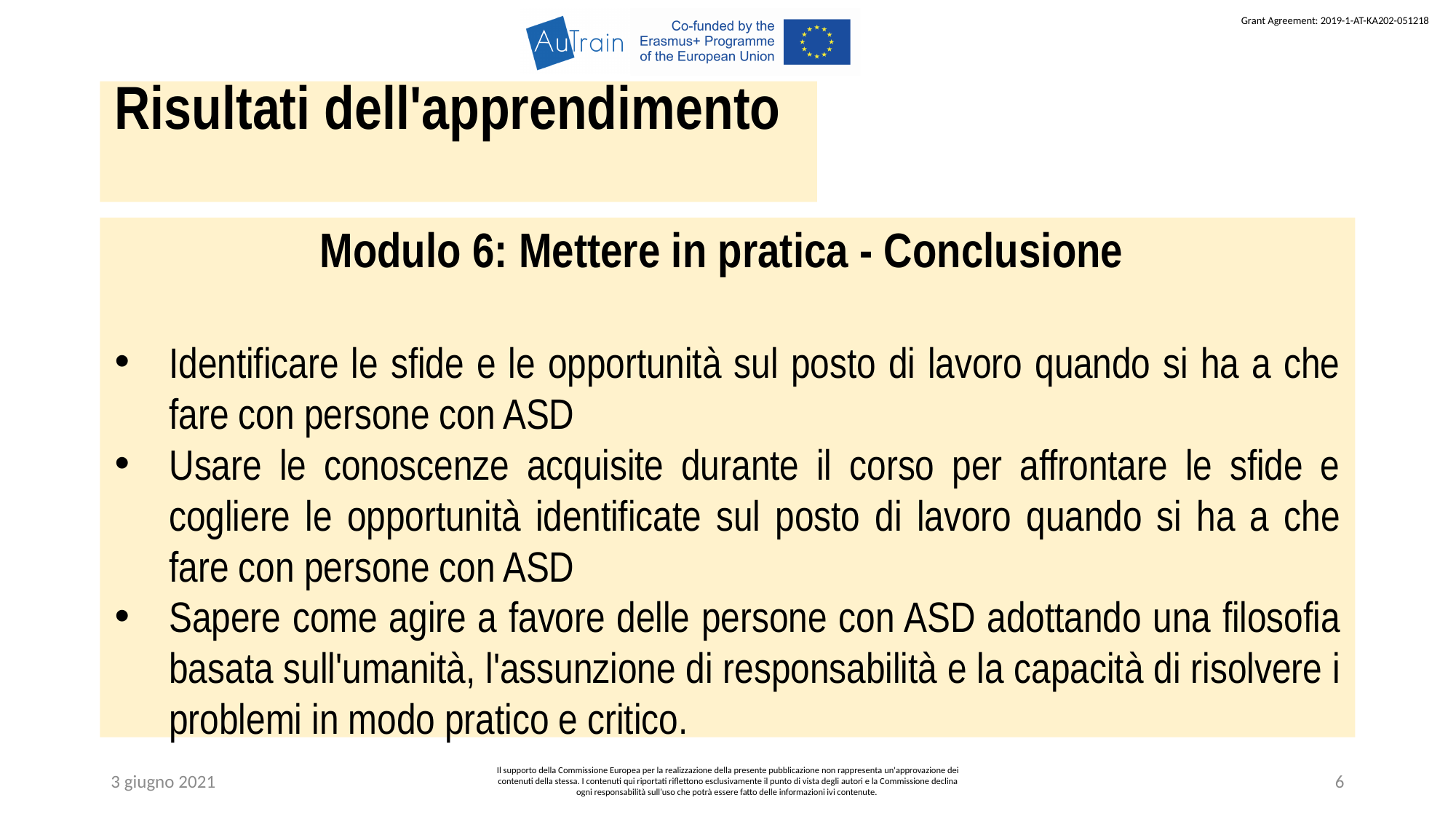

Risultati dell'apprendimento

Modulo 6: Mettere in pratica - Conclusione

Identificare le sfide e le opportunità sul posto di lavoro quando si ha a che fare con persone con ASD
Usare le conoscenze acquisite durante il corso per affrontare le sfide e cogliere le opportunità identificate sul posto di lavoro quando si ha a che fare con persone con ASD
Sapere come agire a favore delle persone con ASD adottando una filosofia basata sull'umanità, l'assunzione di responsabilità e la capacità di risolvere i problemi in modo pratico e critico.

3 giugno 2021
Il supporto della Commissione Europea per la realizzazione della presente pubblicazione non rappresenta un'approvazione dei contenuti della stessa. I contenuti qui riportati riflettono esclusivamente il punto di vista degli autori e la Commissione declina ogni responsabilità sull’uso che potrà essere fatto delle informazioni ivi contenute.
6